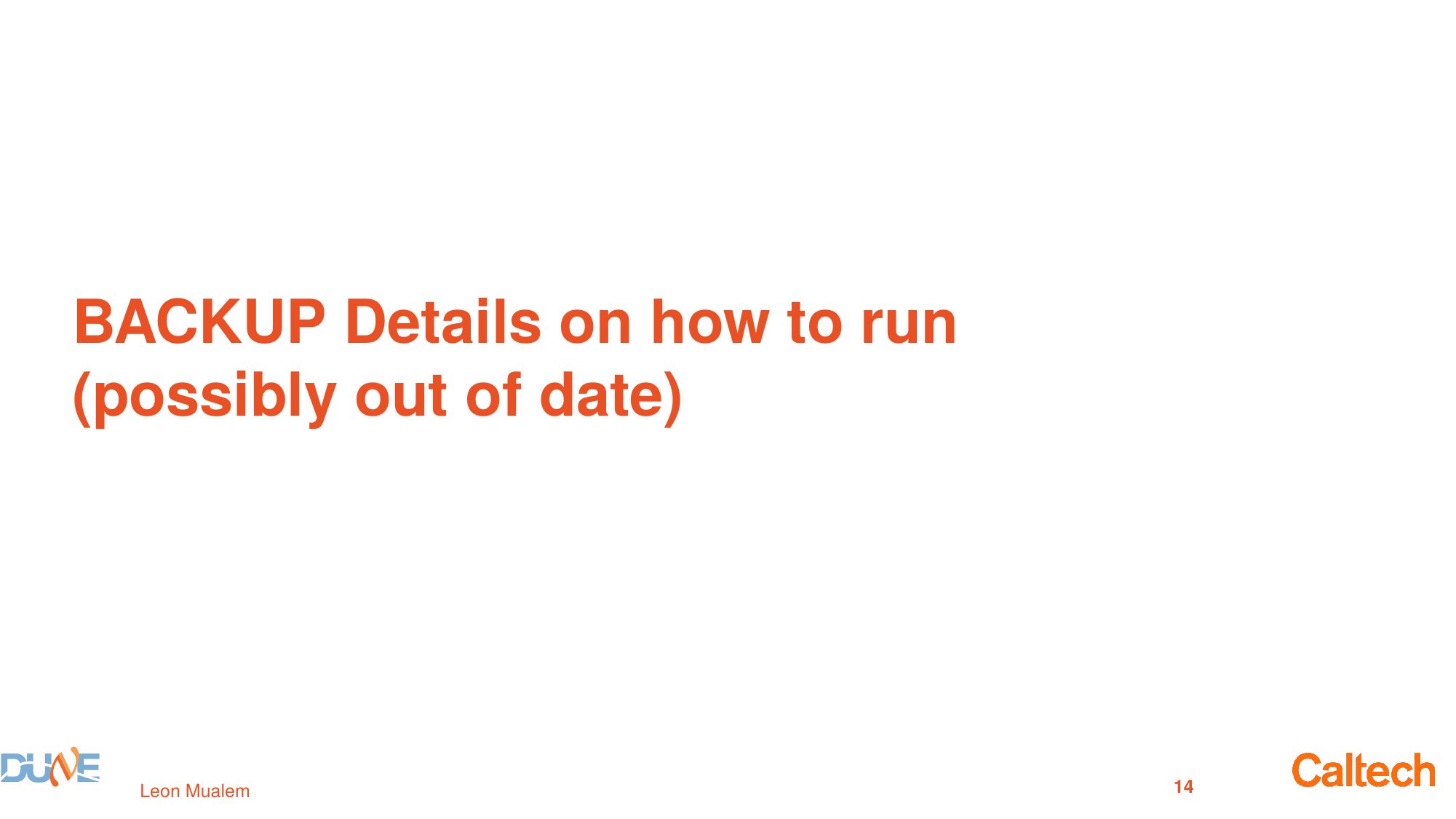

# BACKUP Details on how to run (possibly out of date)
Leon Mualem
14